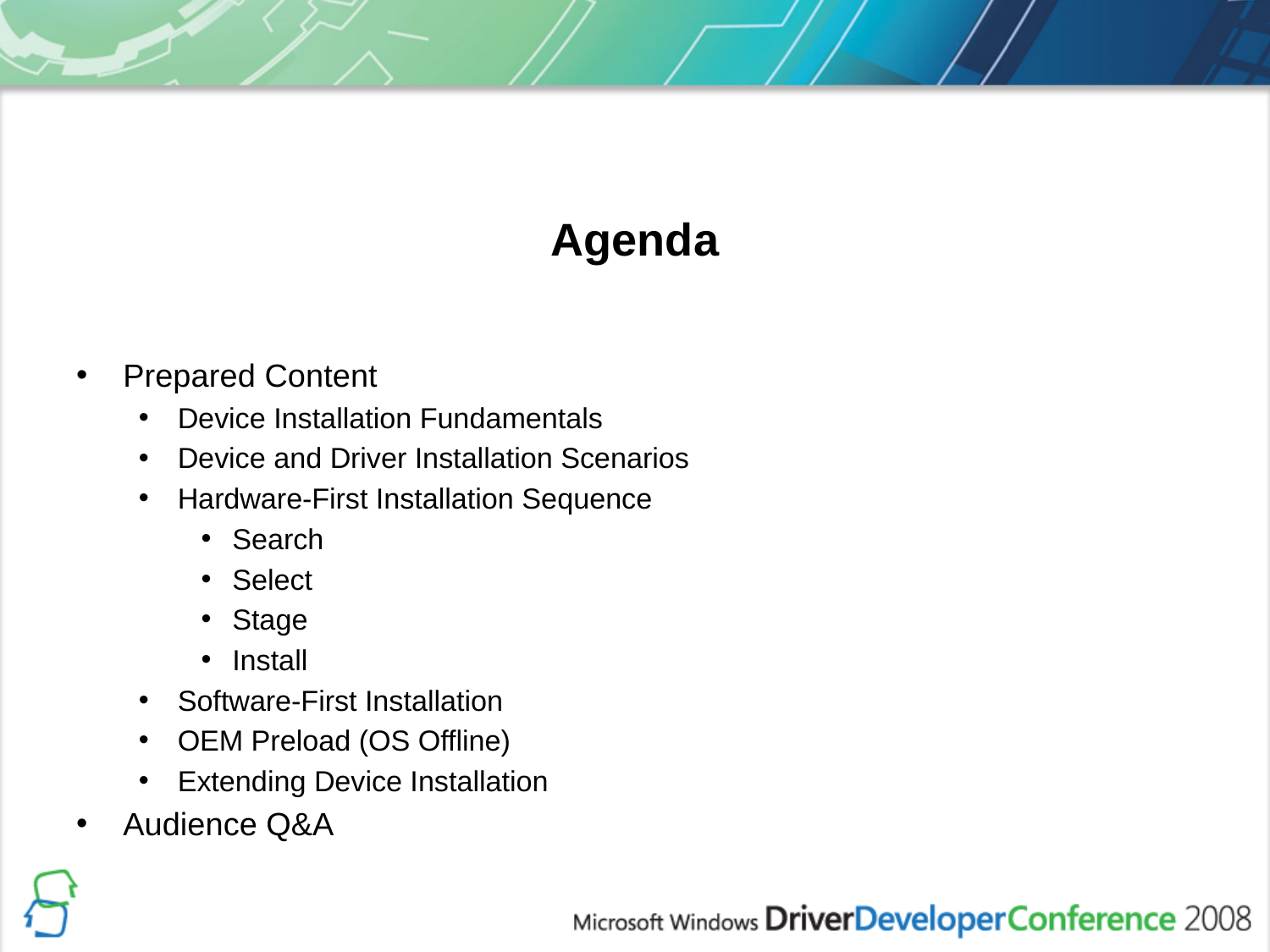

# Agenda
Prepared Content
Device Installation Fundamentals
Device and Driver Installation Scenarios
Hardware-First Installation Sequence
Search
Select
Stage
Install
Software-First Installation
OEM Preload (OS Offline)
Extending Device Installation
Audience Q&A